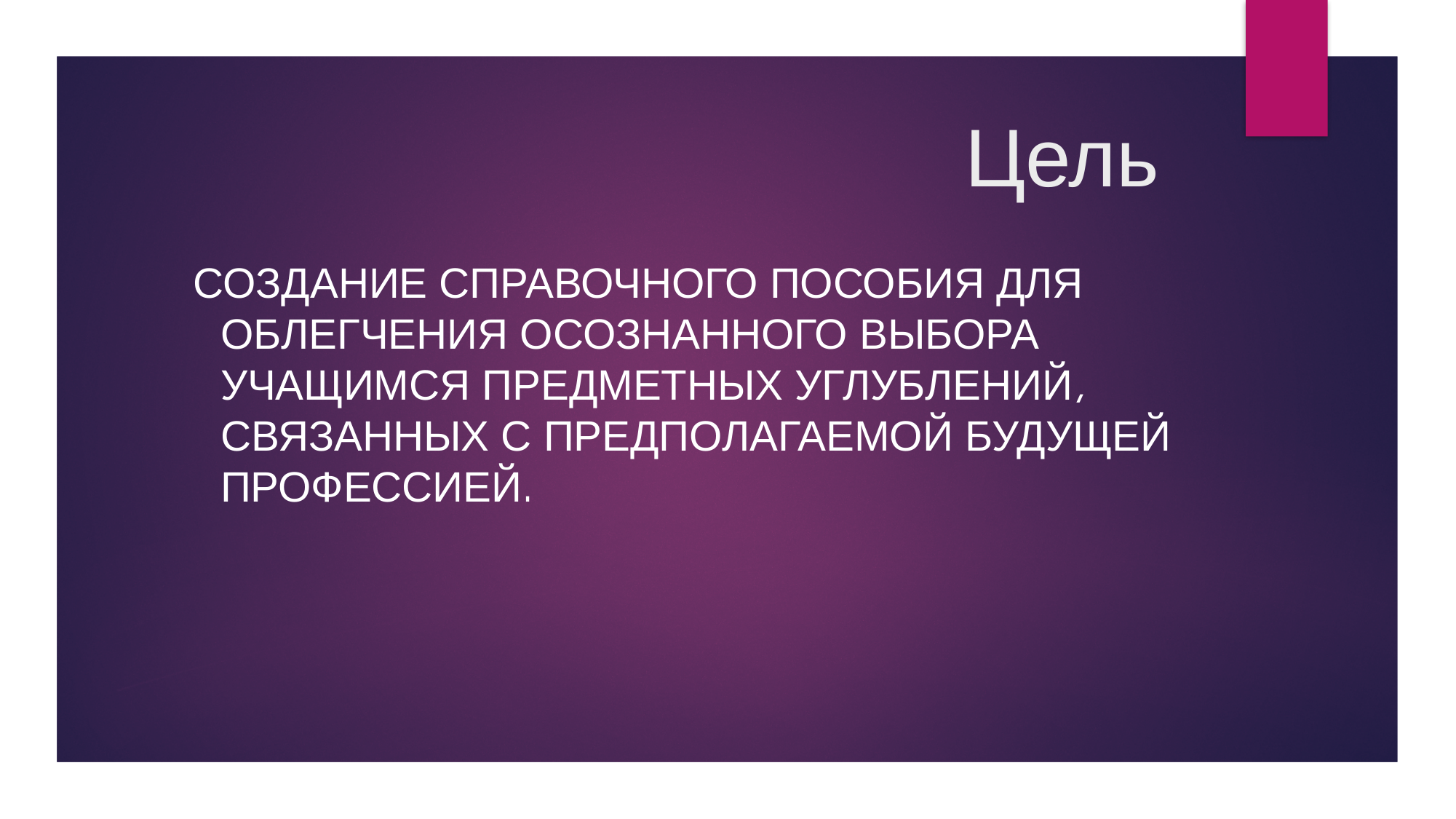

# Цель
Создание справочного пособия для облегчения осознанного выбора учащимся предметных углублений, связанных с предполагаемой будущей профессией.